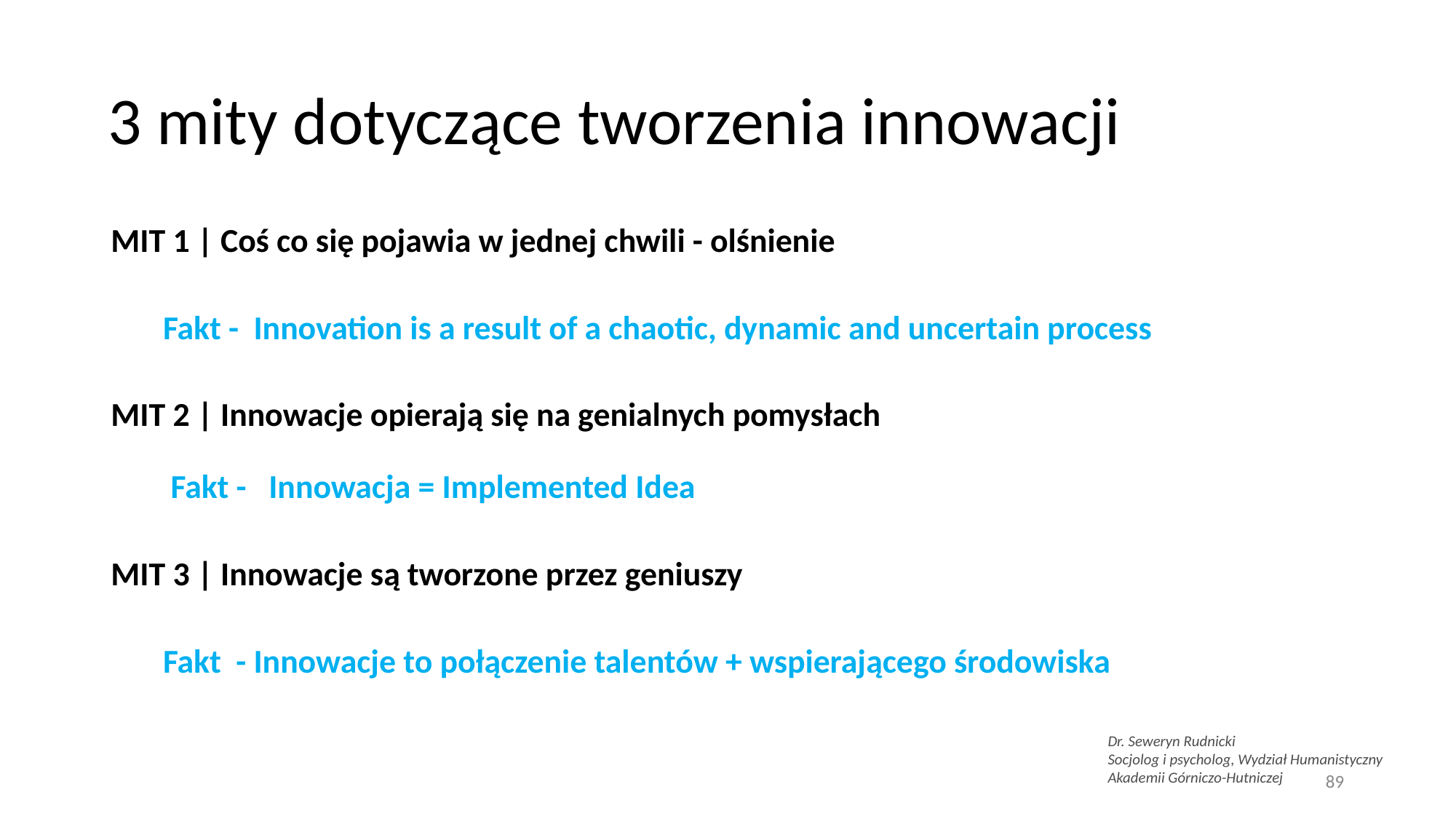

# 3 mity dotyczące tworzenia innowacji
MIT 1 | Coś co się pojawia w jednej chwili - olśnienie
       Fakt -  Innovation is a result of a chaotic, dynamic and uncertain process
MIT 2 | Innowacje opierają się na genialnych pomysłach
        Fakt -   Innowacja = Implemented Idea
MIT 3 | Innowacje są tworzone przez geniuszy
       Fakt  - Innowacje to połączenie talentów + wspierającego środowiska

Dr. Seweryn Rudnicki
Socjolog i psycholog, Wydział Humanistyczny
Akademii Górniczo-Hutniczej
89